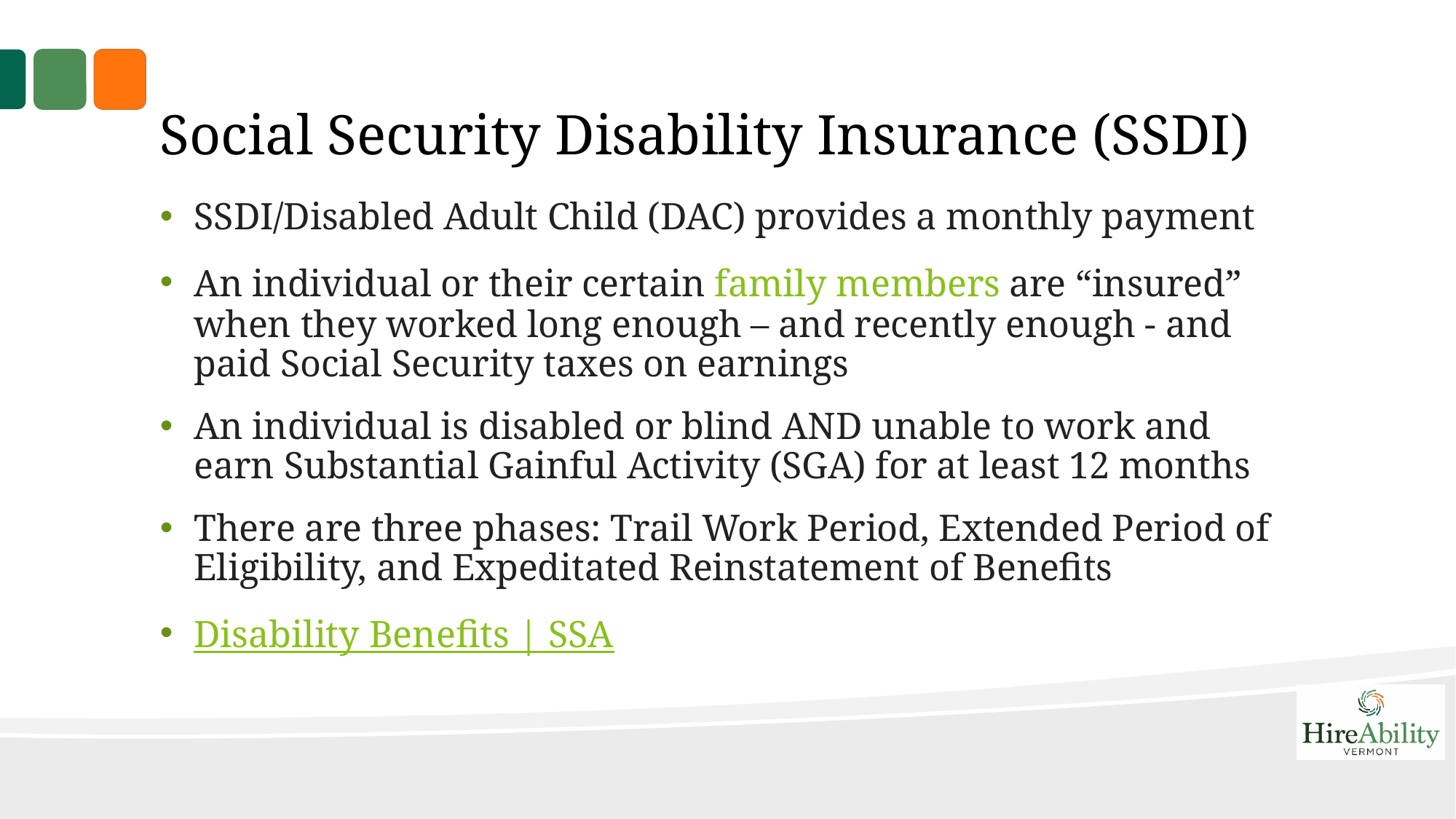

# Social Security Disability Insurance (SSDI)
SSDI/Disabled Adult Child (DAC) provides a monthly payment
An individual or their certain family members are “insured” when they worked long enough – and recently enough - and paid Social Security taxes on earnings
An individual is disabled or blind AND unable to work and earn Substantial Gainful Activity (SGA) for at least 12 months
There are three phases: Trail Work Period, Extended Period of Eligibility, and Expeditated Reinstatement of Benefits
Disability Benefits | SSA